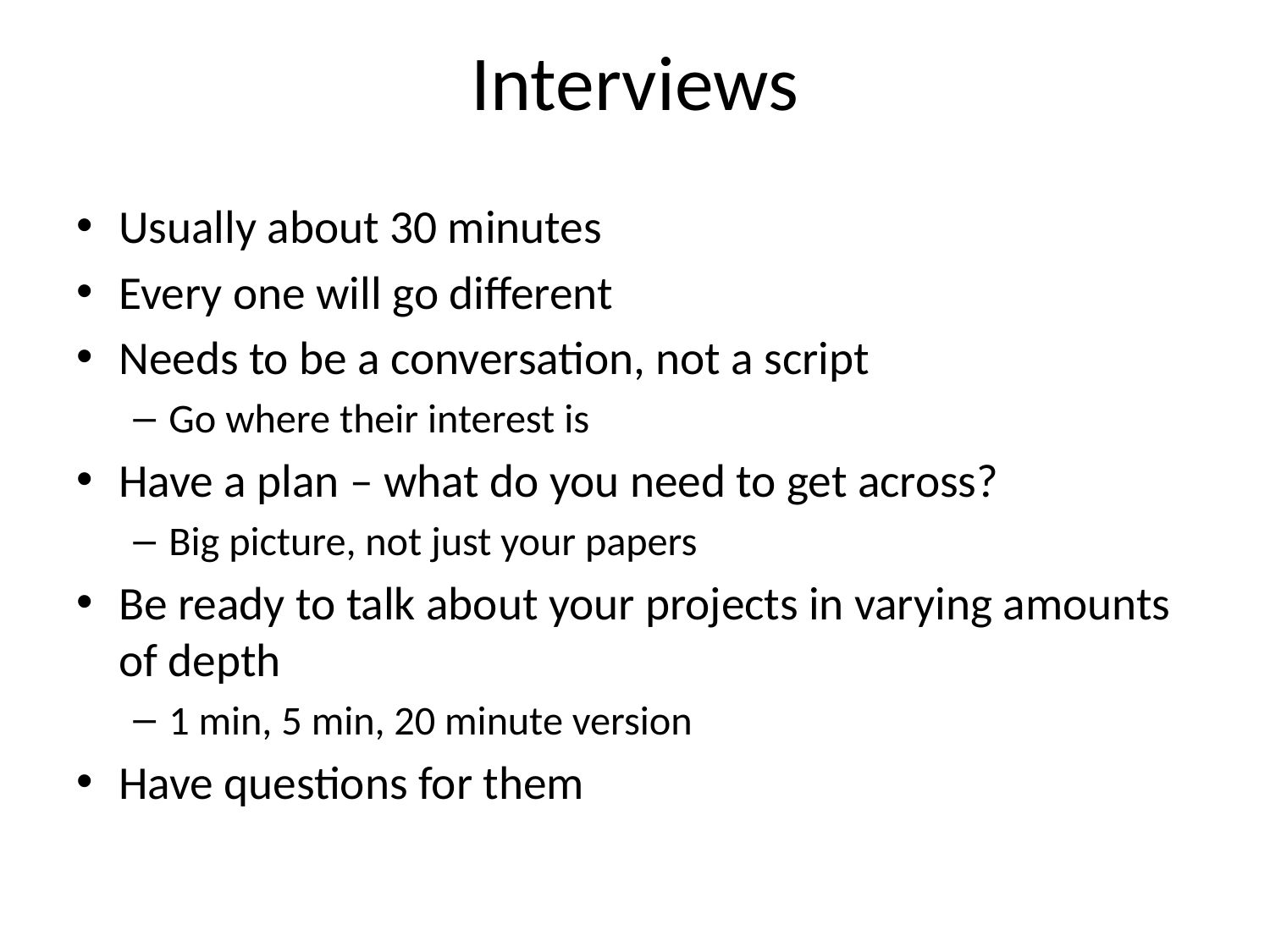

# Interviews
Usually about 30 minutes
Every one will go different
Needs to be a conversation, not a script
Go where their interest is
Have a plan – what do you need to get across?
Big picture, not just your papers
Be ready to talk about your projects in varying amounts of depth
1 min, 5 min, 20 minute version
Have questions for them